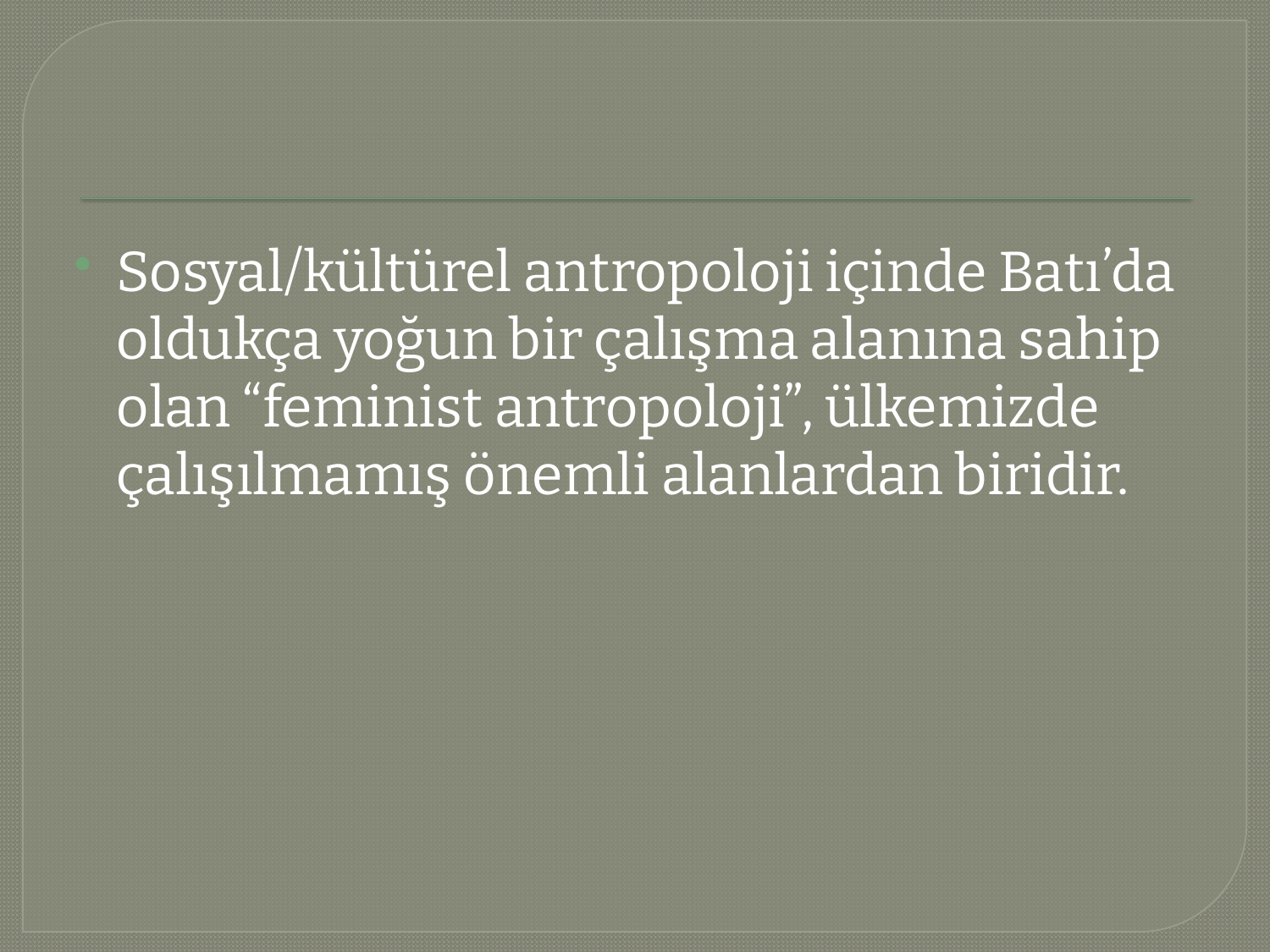

#
Sosyal/kültürel antropoloji içinde Batı’da oldukça yoğun bir çalışma alanına sahip olan “feminist antropoloji”, ülkemizde çalışılmamış önemli alanlardan biridir.